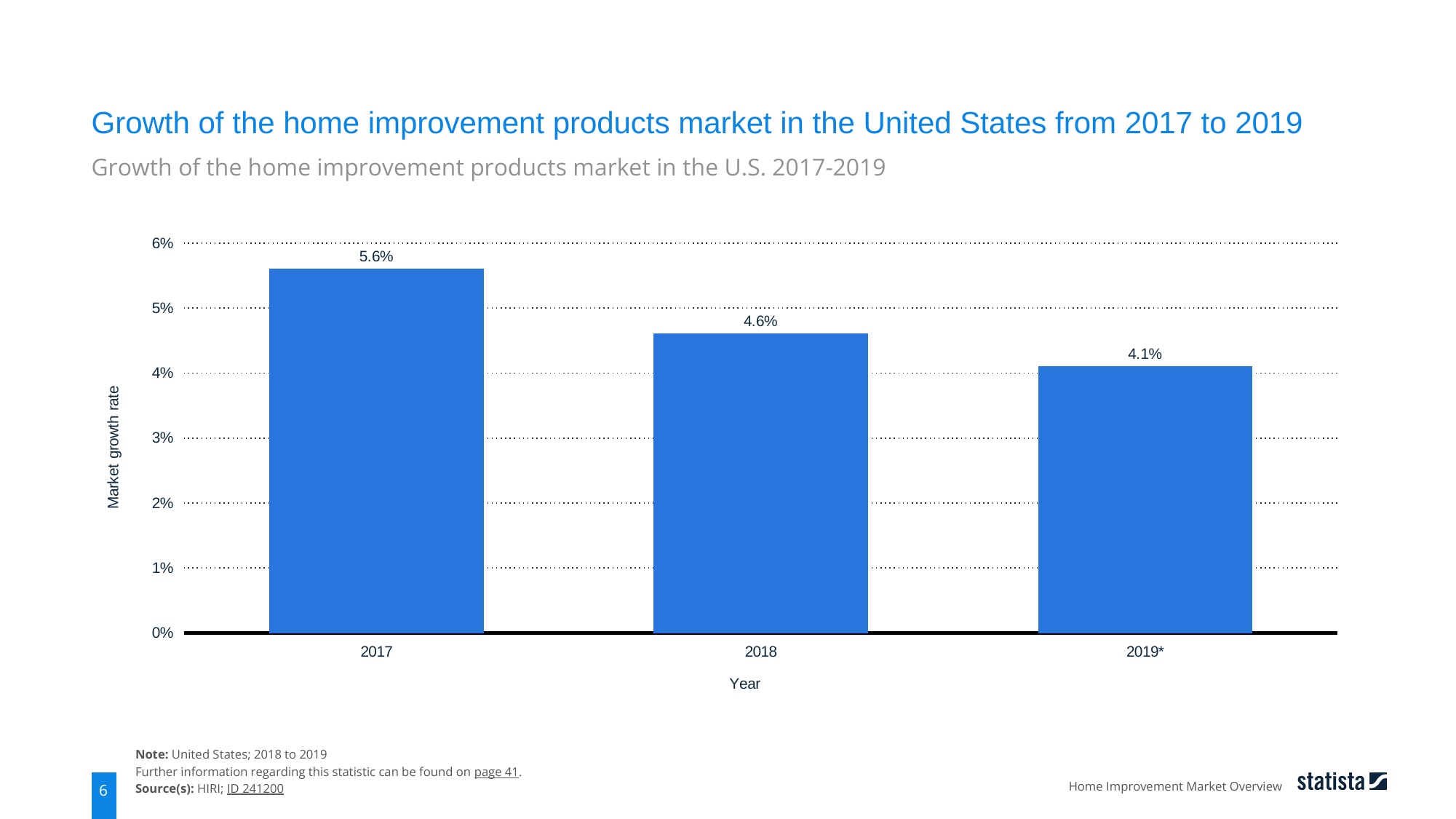

Growth of the home improvement products market in the United States from 2017 to 2019
Growth of the home improvement products market in the U.S. 2017-2019

### Chart

| Category | data |
|---|---|
| 2017 | 0.056 |
| 2018 | 0.046 |
| 2019* | 0.041 |
Note: United States; 2018 to 2019
Further information regarding this statistic can be found on page 41.
Source(s): HIRI; ID 241200
Home Improvement Market Overview

6